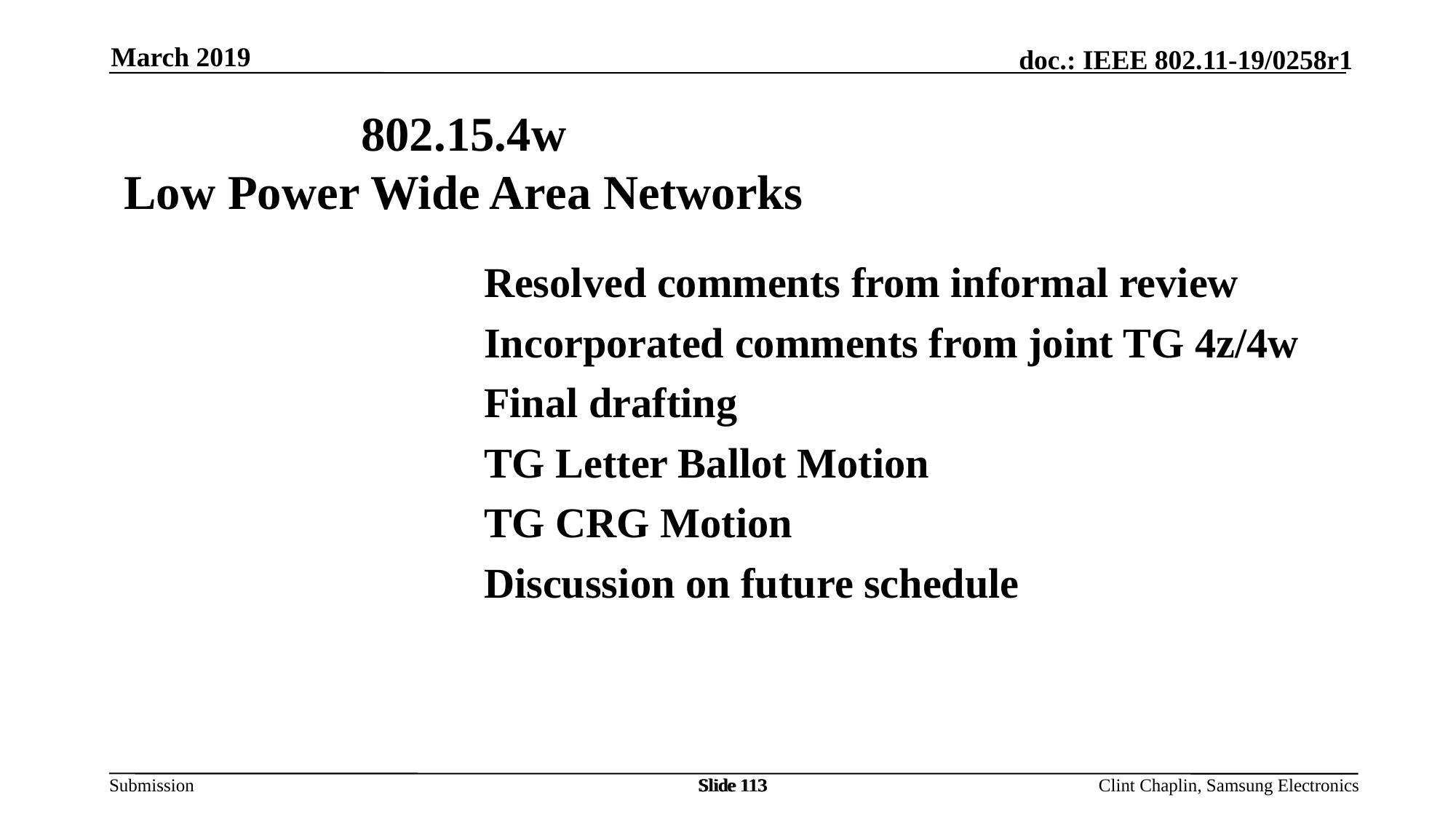

March 2019
802.15.4w
Low Power Wide Area Networks
Resolved comments from informal review
Incorporated comments from joint TG 4z/4w
Final drafting
TG Letter Ballot Motion
TG CRG Motion
Discussion on future schedule
Slide 113
Slide 113
Slide 113
Clint Chaplin, Samsung Electronics